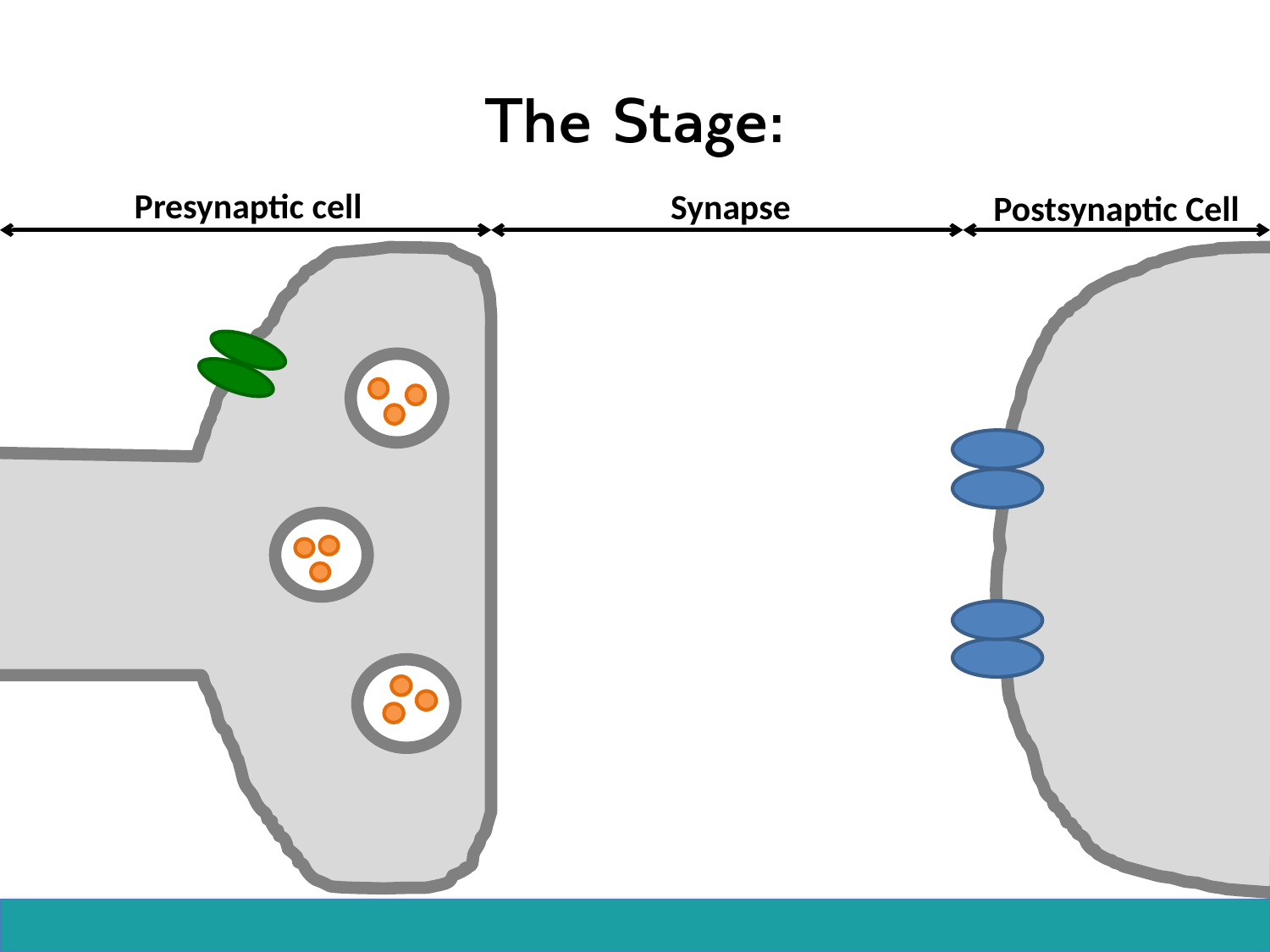

# The Stage:
Presynaptic cell
Synapse
Postsynaptic Cell